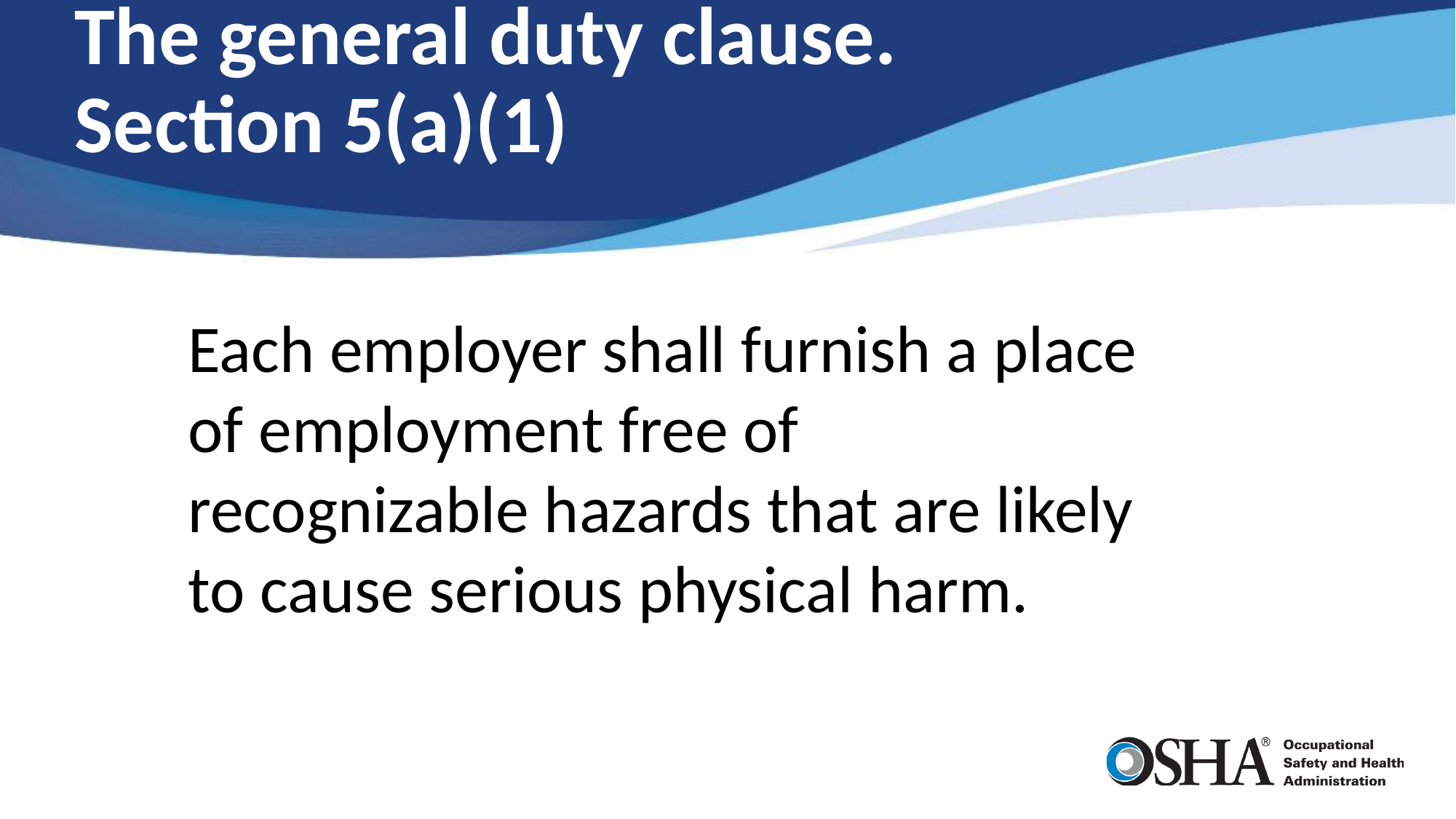

# The general duty clause. Section 5(a)(1)
	Each employer shall furnish a place of employment free of recognizable hazards that are likely to cause serious physical harm.